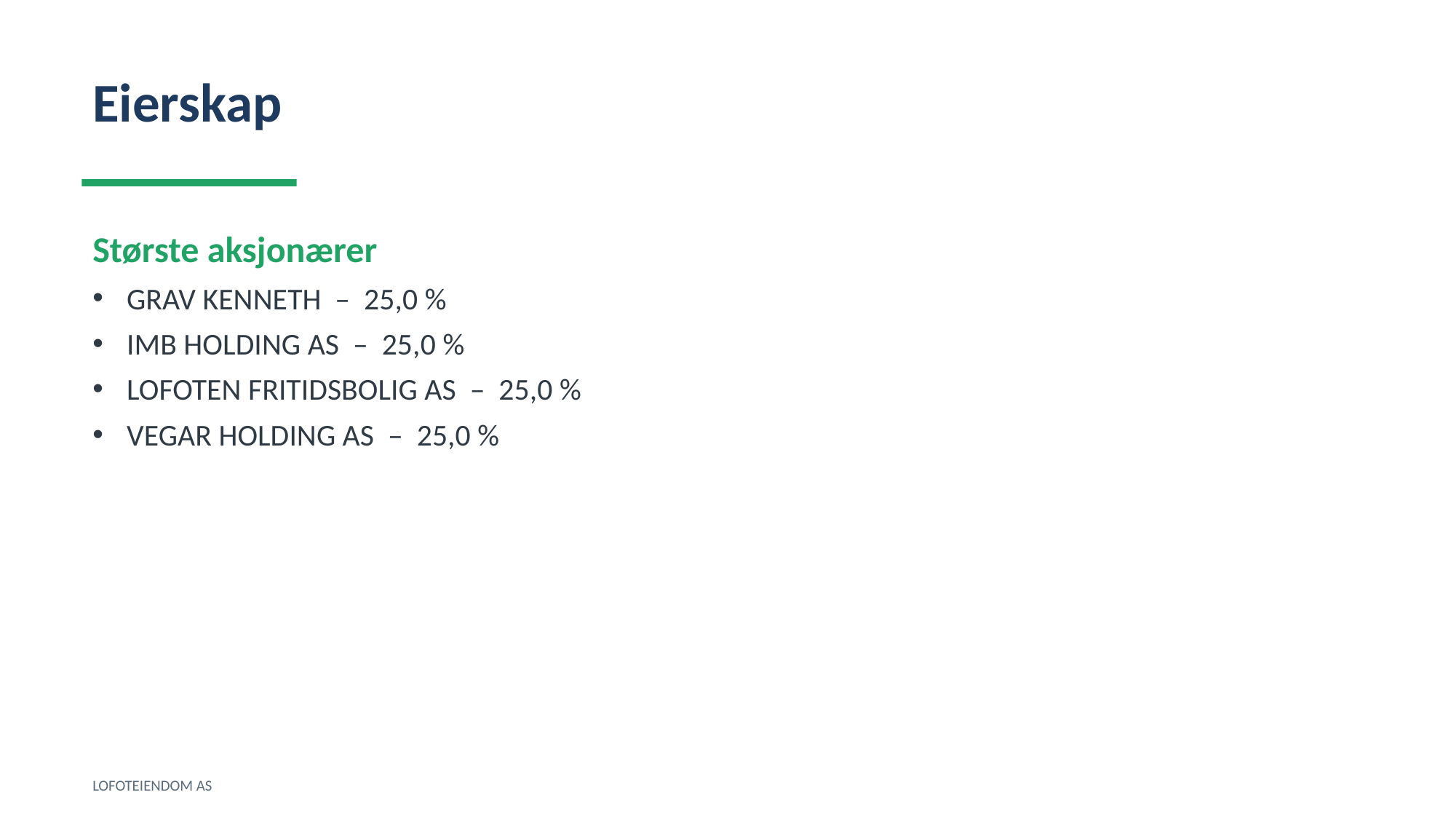

Eierskap

Største aksjonærer
GRAV KENNETH  –  25,0 %
IMB HOLDING AS  –  25,0 %
LOFOTEN FRITIDSBOLIG AS  –  25,0 %
VEGAR HOLDING AS  –  25,0 %
LOFOTEIENDOM AS